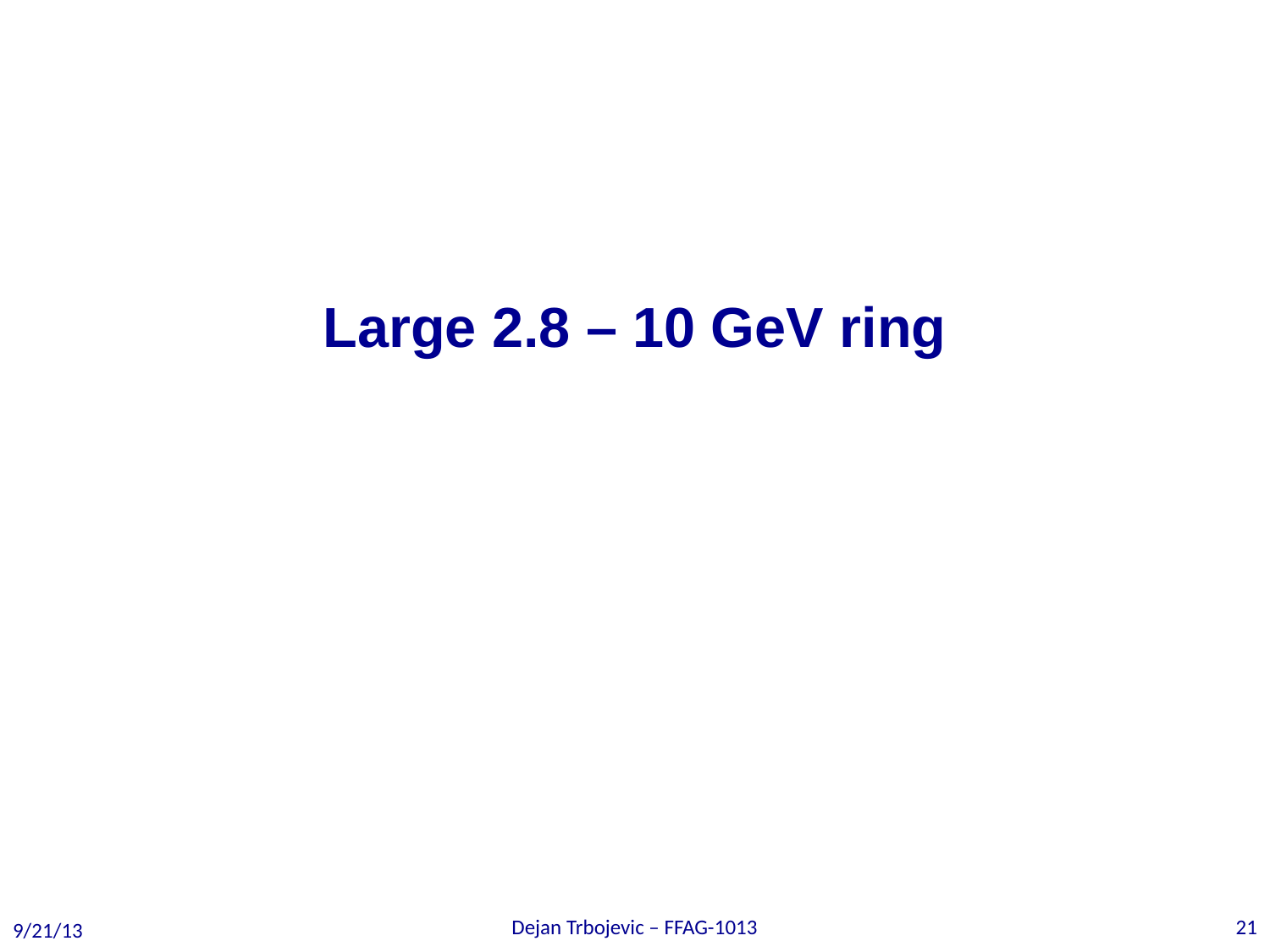

# Large 2.8 – 10 GeV ring
Dejan Trbojevic – FFAG-1013
21
9/21/13